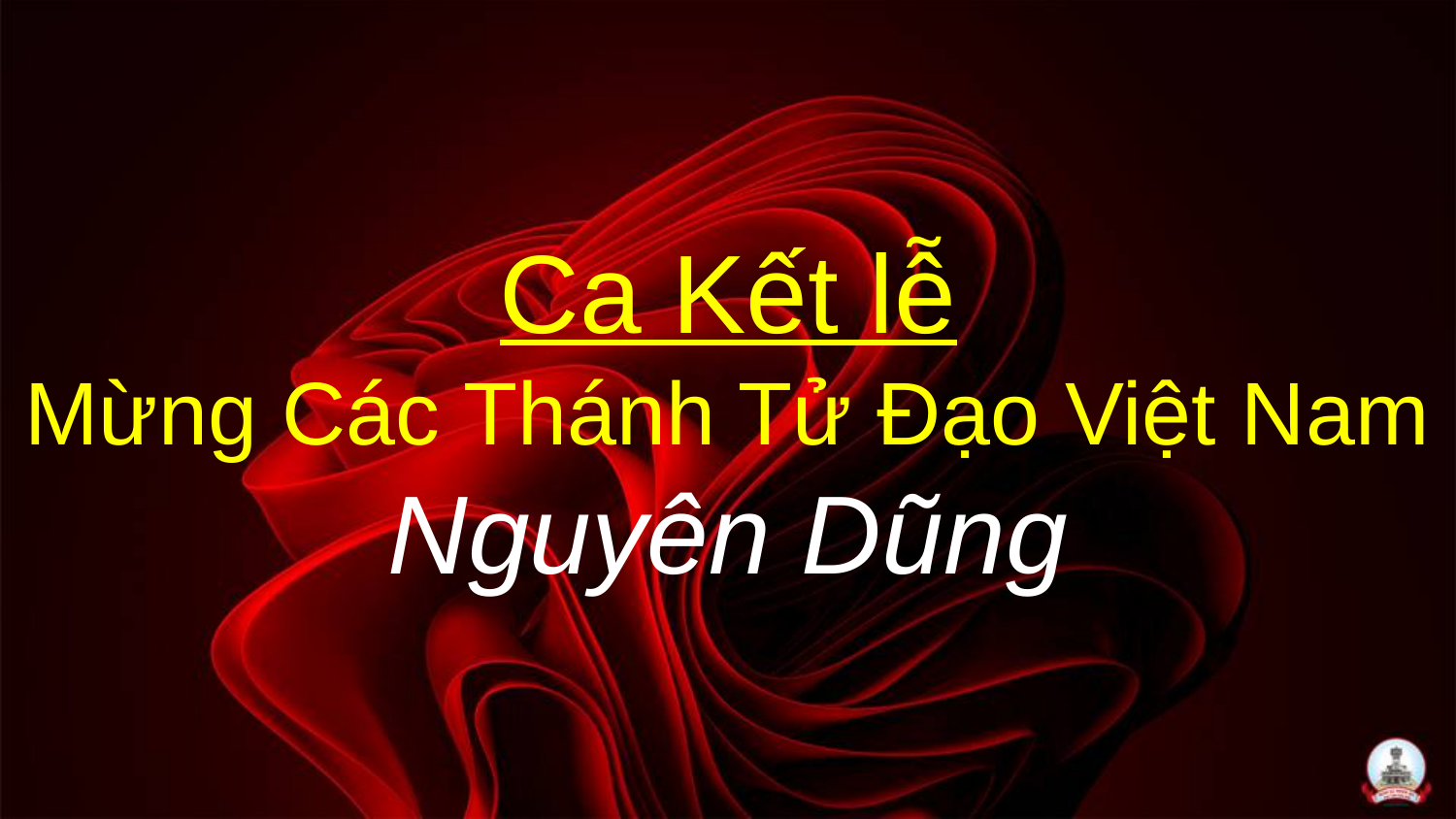

# Ca Kết lễ Mừng Các Thánh Tử Đạo Việt Nam Nguyên Dũng